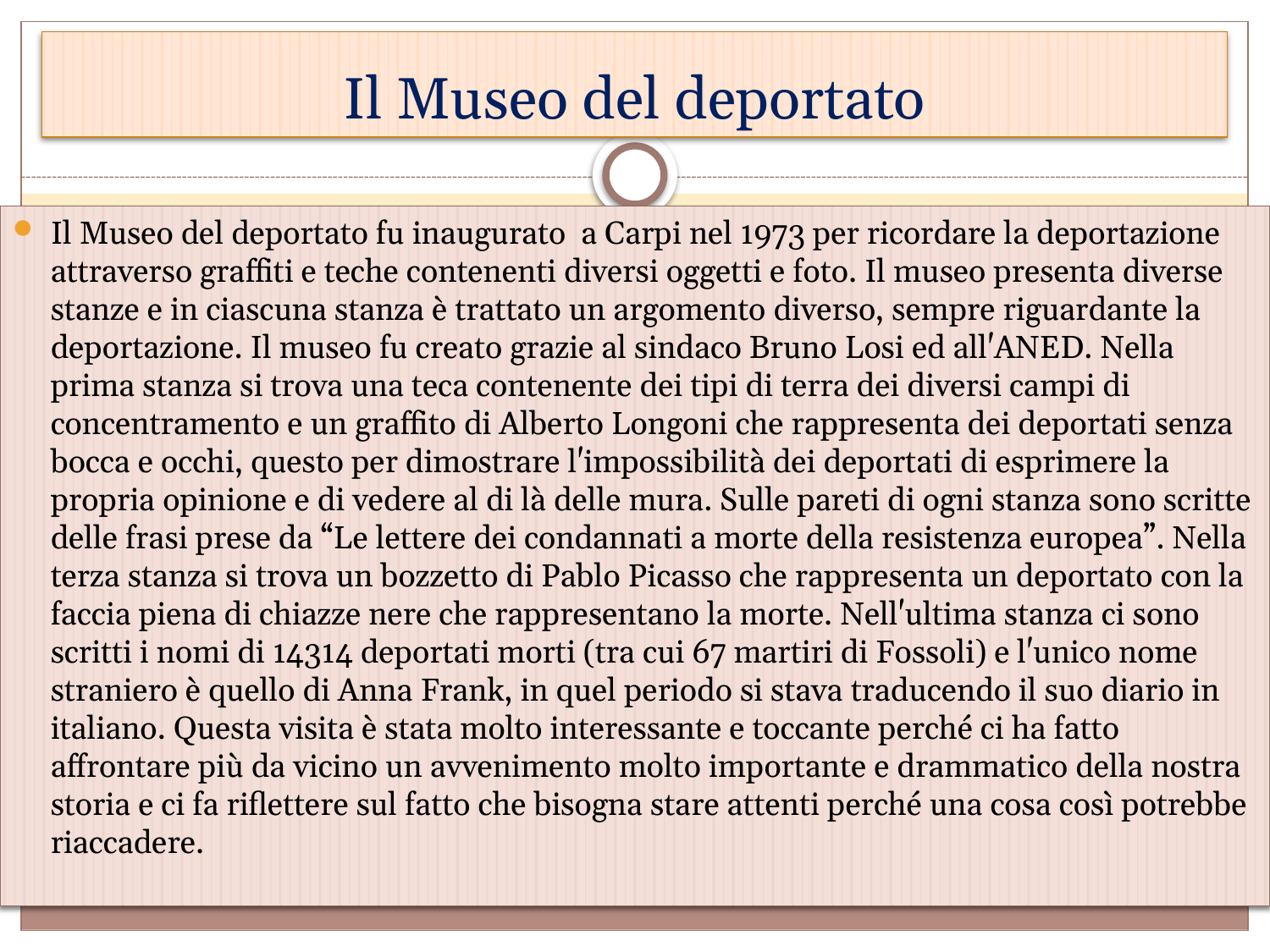

# Il Museo del deportato
Il Museo del deportato fu inaugurato  a Carpi nel 1973 per ricordare la deportazione attraverso graffiti e teche contenenti diversi oggetti e foto. Il museo presenta diverse stanze e in ciascuna stanza è trattato un argomento diverso, sempre riguardante la deportazione. Il museo fu creato grazie al sindaco Bruno Losi ed all'ANED. Nella prima stanza si trova una teca contenente dei tipi di terra dei diversi campi di concentramento e un graffito di Alberto Longoni che rappresenta dei deportati senza bocca e occhi, questo per dimostrare l'impossibilità dei deportati di esprimere la propria opinione e di vedere al di là delle mura. Sulle pareti di ogni stanza sono scritte delle frasi prese da “Le lettere dei condannati a morte della resistenza europea”. Nella terza stanza si trova un bozzetto di Pablo Picasso che rappresenta un deportato con la faccia piena di chiazze nere che rappresentano la morte. Nell'ultima stanza ci sono scritti i nomi di 14314 deportati morti (tra cui 67 martiri di Fossoli) e l'unico nome straniero è quello di Anna Frank, in quel periodo si stava traducendo il suo diario in italiano. Questa visita è stata molto interessante e toccante perché ci ha fatto affrontare più da vicino un avvenimento molto importante e drammatico della nostra storia e ci fa riflettere sul fatto che bisogna stare attenti perché una cosa così potrebbe riaccadere.